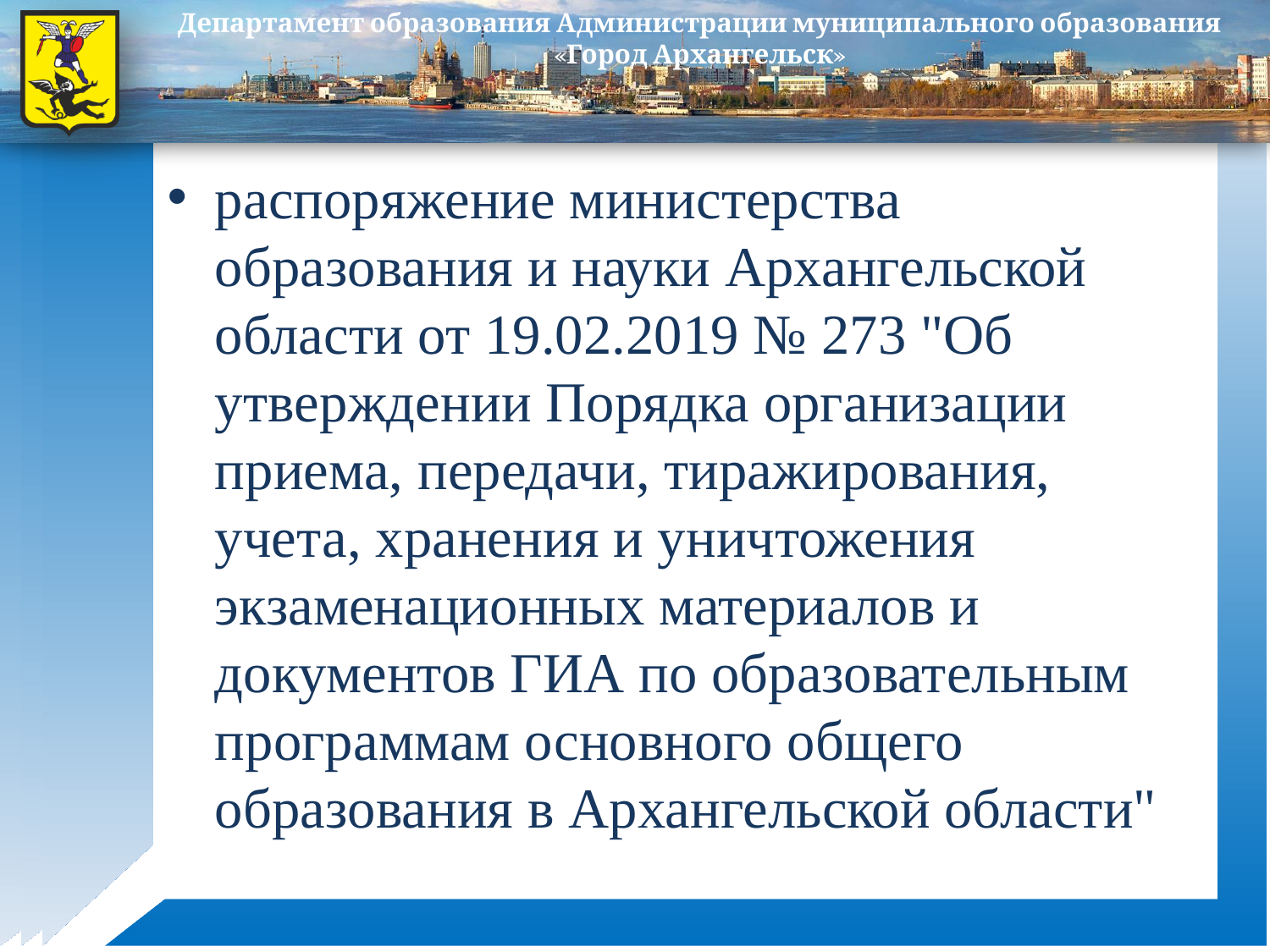

распоряжение министерства образования и науки Архангельской области от 19.02.2019 № 273 "Об утверждении Порядка организации приема, передачи, тиражирования, учета, хранения и уничтожения экзаменационных материалов и документов ГИА по образовательным программам основного общего образования в Архангельской области"